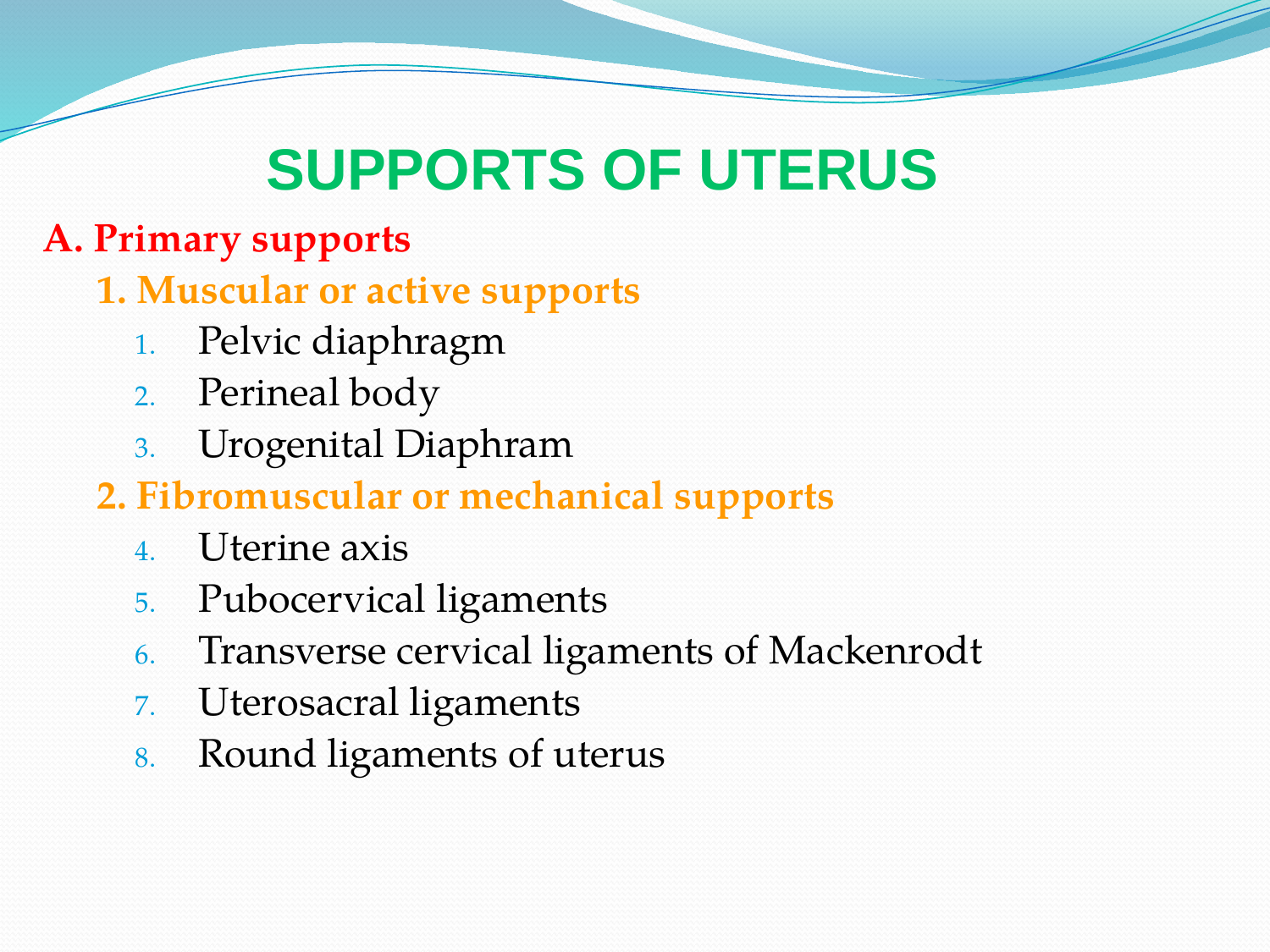

SUPPORTS OF UTERUS
A. Primary supports
1. Muscular or active supports
Pelvic diaphragm
Perineal body
Urogenital Diaphram
2. Fibromuscular or mechanical supports
Uterine axis
Pubocervical ligaments
Transverse cervical ligaments of Mackenrodt
Uterosacral ligaments
Round ligaments of uterus